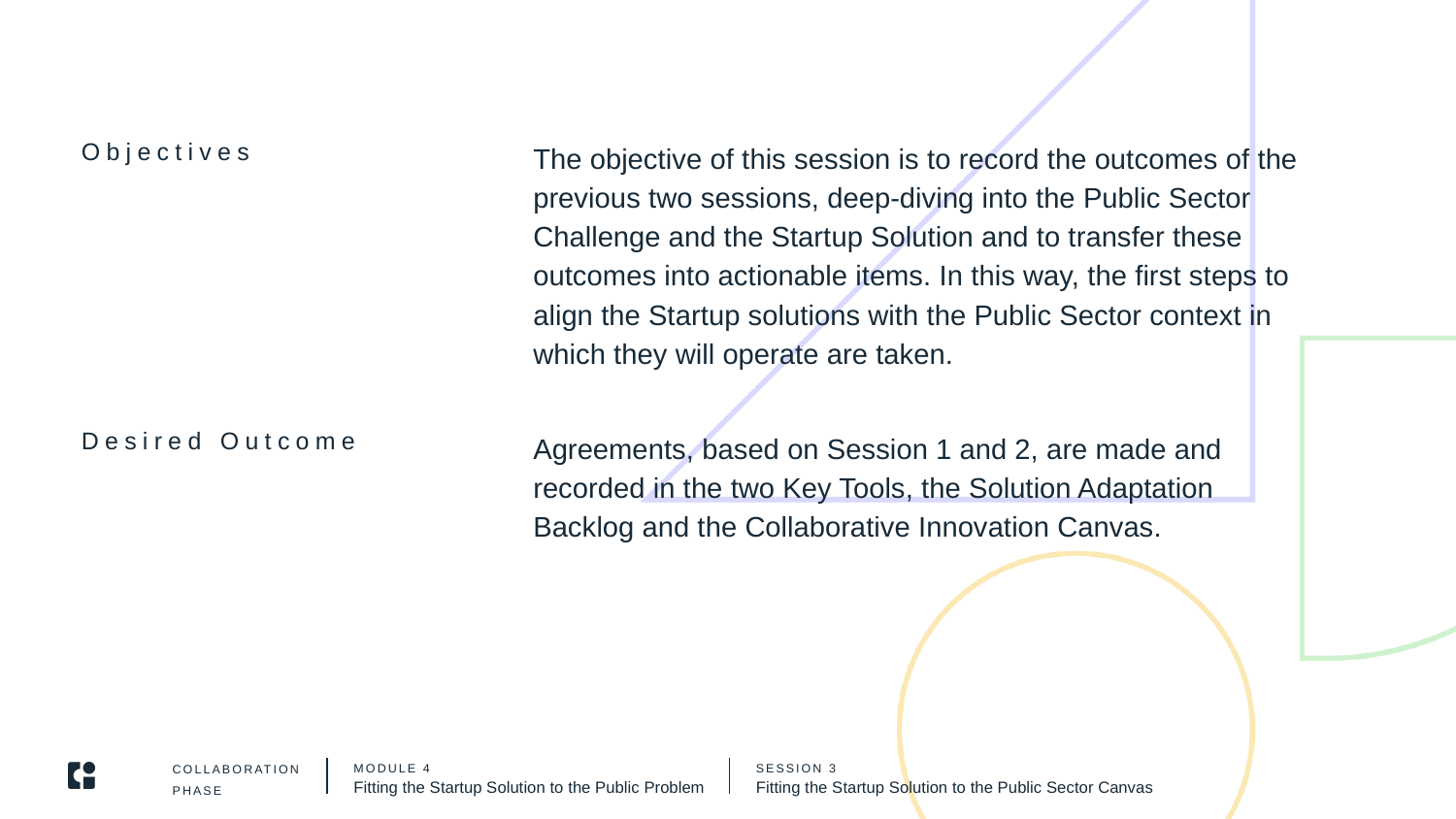

# Objectives
The objective of this session is to record the outcomes of the previous two sessions, deep-diving into the Public Sector Challenge and the Startup Solution and to transfer these outcomes into actionable items. In this way, the first steps to align the Startup solutions with the Public Sector context in which they will operate are taken.

Desired Outcome
Agreements, based on Session 1 and 2, are made and recorded in the two Key Tools, the Solution Adaptation Backlog and the Collaborative Innovation Canvas.

2